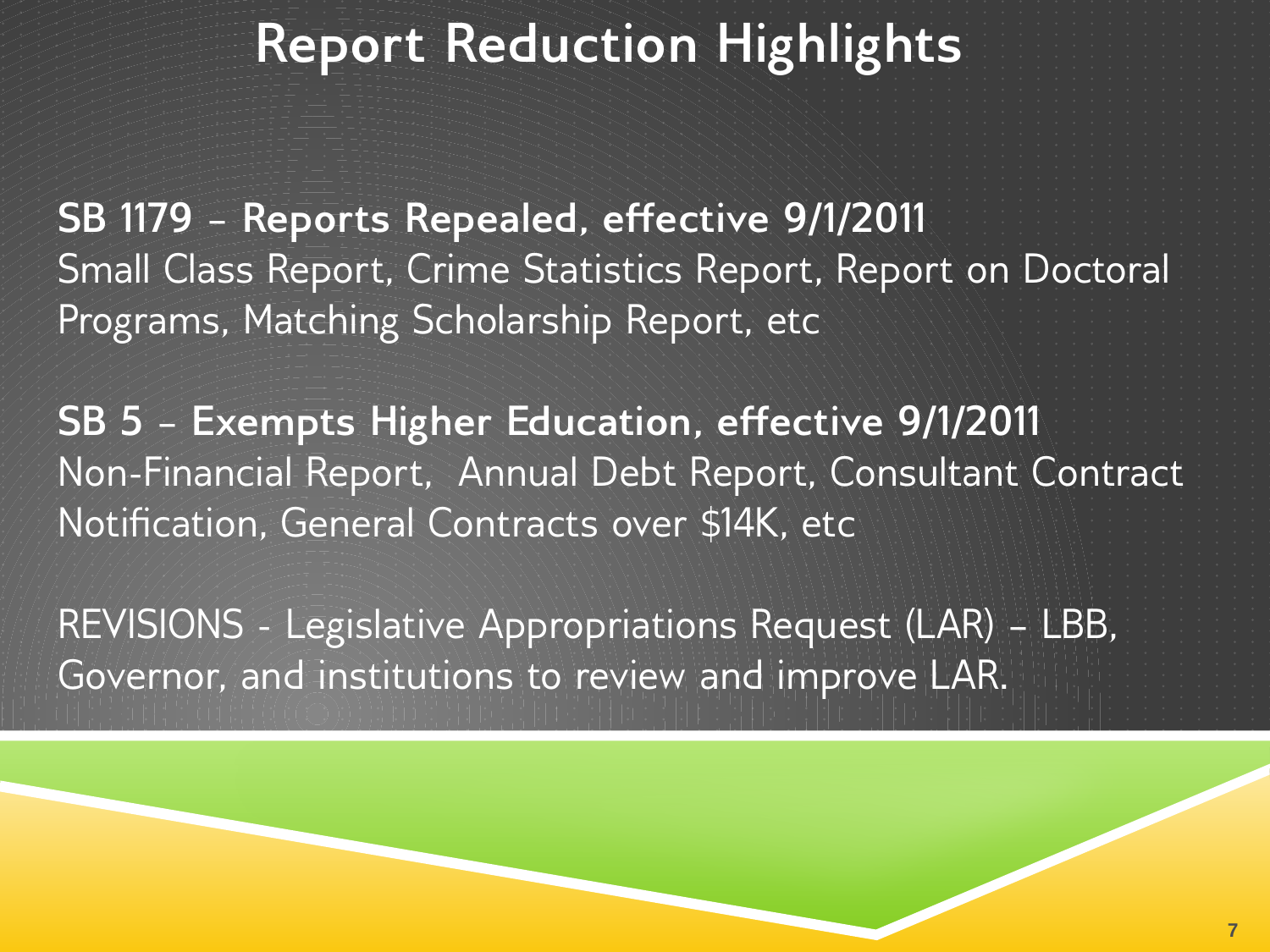

Report Reduction Highlights

SB 1179 – Reports Repealed, effective 9/1/2011
Small Class Report, Crime Statistics Report, Report on Doctoral Programs, Matching Scholarship Report, etc

SB 5 – Exempts Higher Education, effective 9/1/2011
Non-Financial Report,  Annual Debt Report, Consultant Contract Notification, General Contracts over $14K, etc

REVISIONS - Legislative Appropriations Request (LAR) – LBB, Governor, and institutions to review and improve LAR.
7